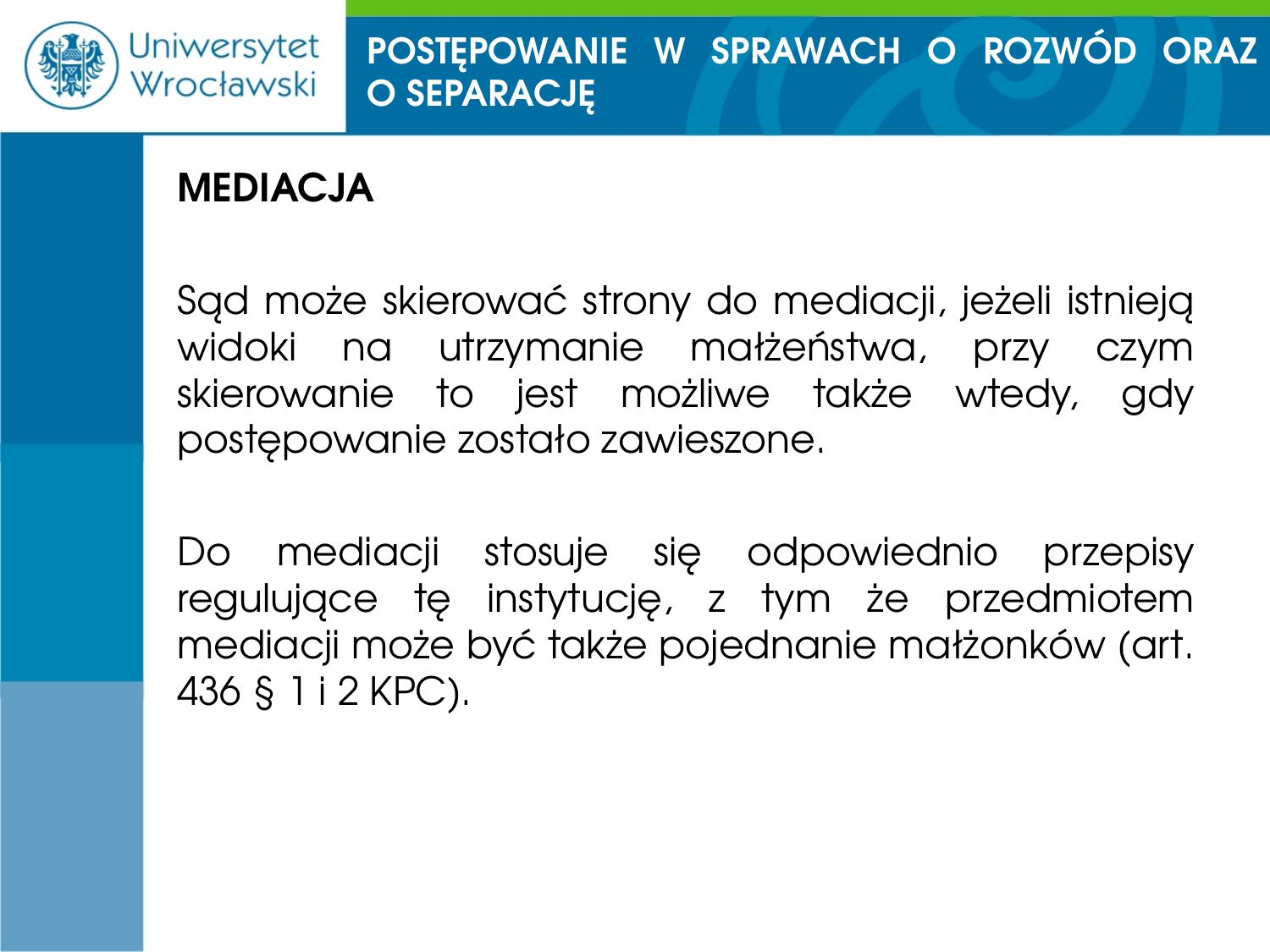

# POSTĘPOWANIE W SPRAWACH O ROZWÓD ORAZ O SEPARACJĘ
MEDIACJA

Sąd może skierować strony do mediacji, jeżeli istnieją widoki na utrzymanie małżeństwa, przy czym skierowanie to jest możliwe także wtedy, gdy postępowanie zostało zawieszone.

Do mediacji stosuje się odpowiednio przepisy regulujące tę instytucję, z tym że przedmiotem mediacji może być także pojednanie małżonków (art. 436 § 1 i 2 KPC).